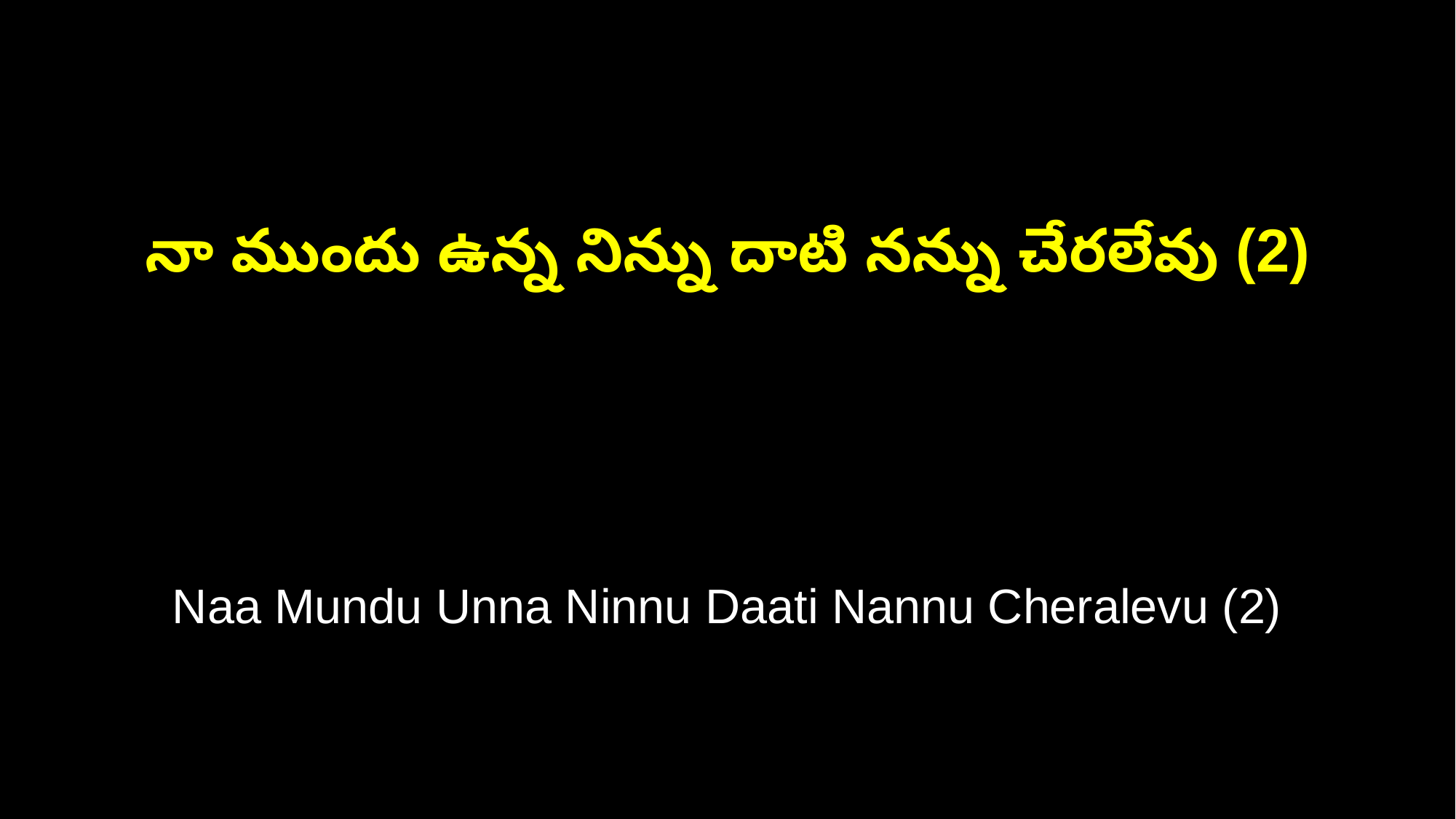

నా ముందు ఉన్న నిన్ను దాటి నన్ను చేరలేవు (2)
Naa Mundu Unna Ninnu Daati Nannu Cheralevu (2)